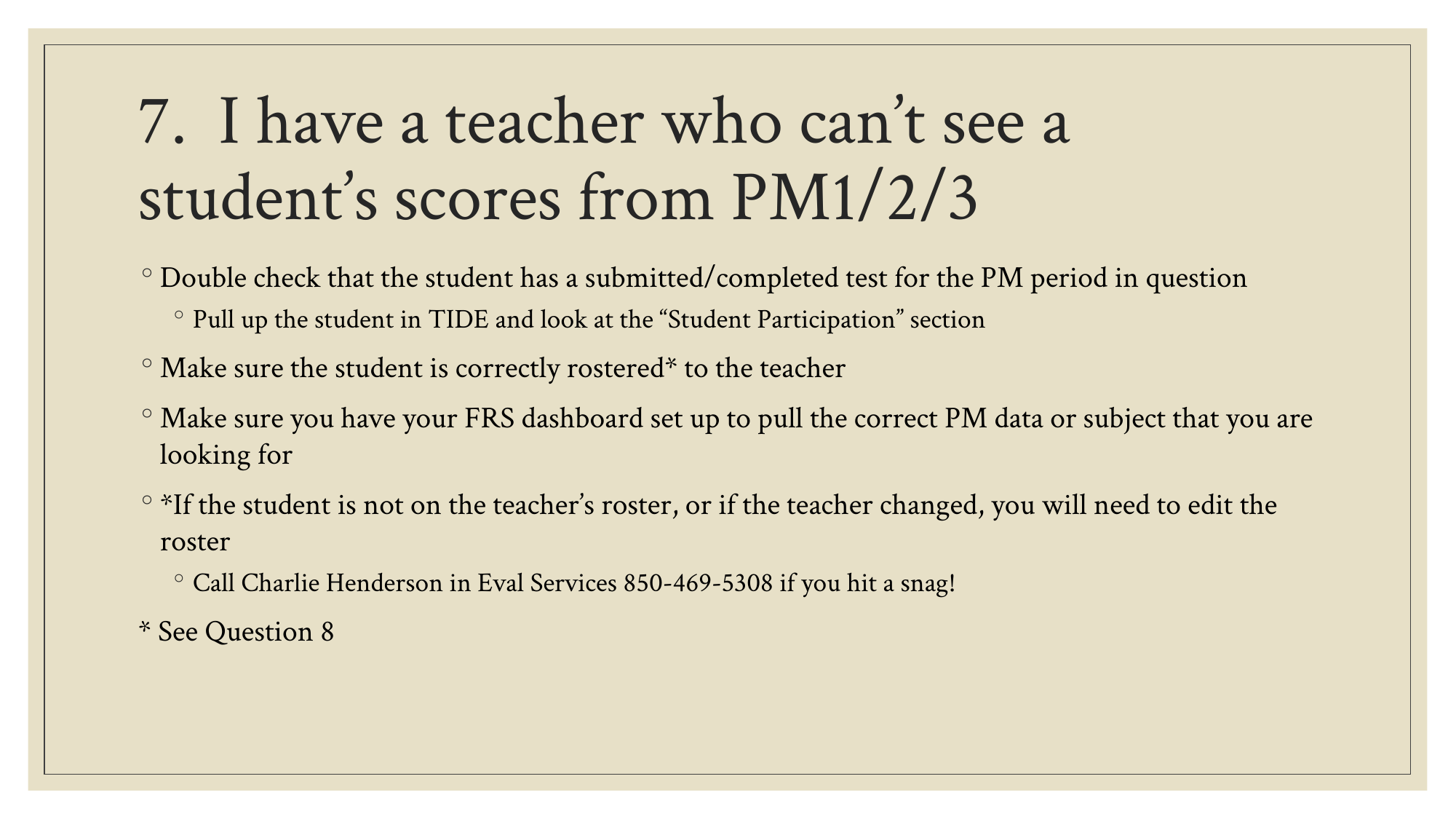

# 7.  I have a teacher who can’t see a student’s scores from PM1/2/3
Double check that the student has a submitted/completed test for the PM period in question
Pull up the student in TIDE and look at the “Student Participation” section
Make sure the student is correctly rostered* to the teacher
Make sure you have your FRS dashboard set up to pull the correct PM data or subject that you are looking for
*If the student is not on the teacher’s roster, or if the teacher changed, you will need to edit the roster
Call Charlie Henderson in Eval Services 850-469-5308 if you hit a snag!
* See Question 8